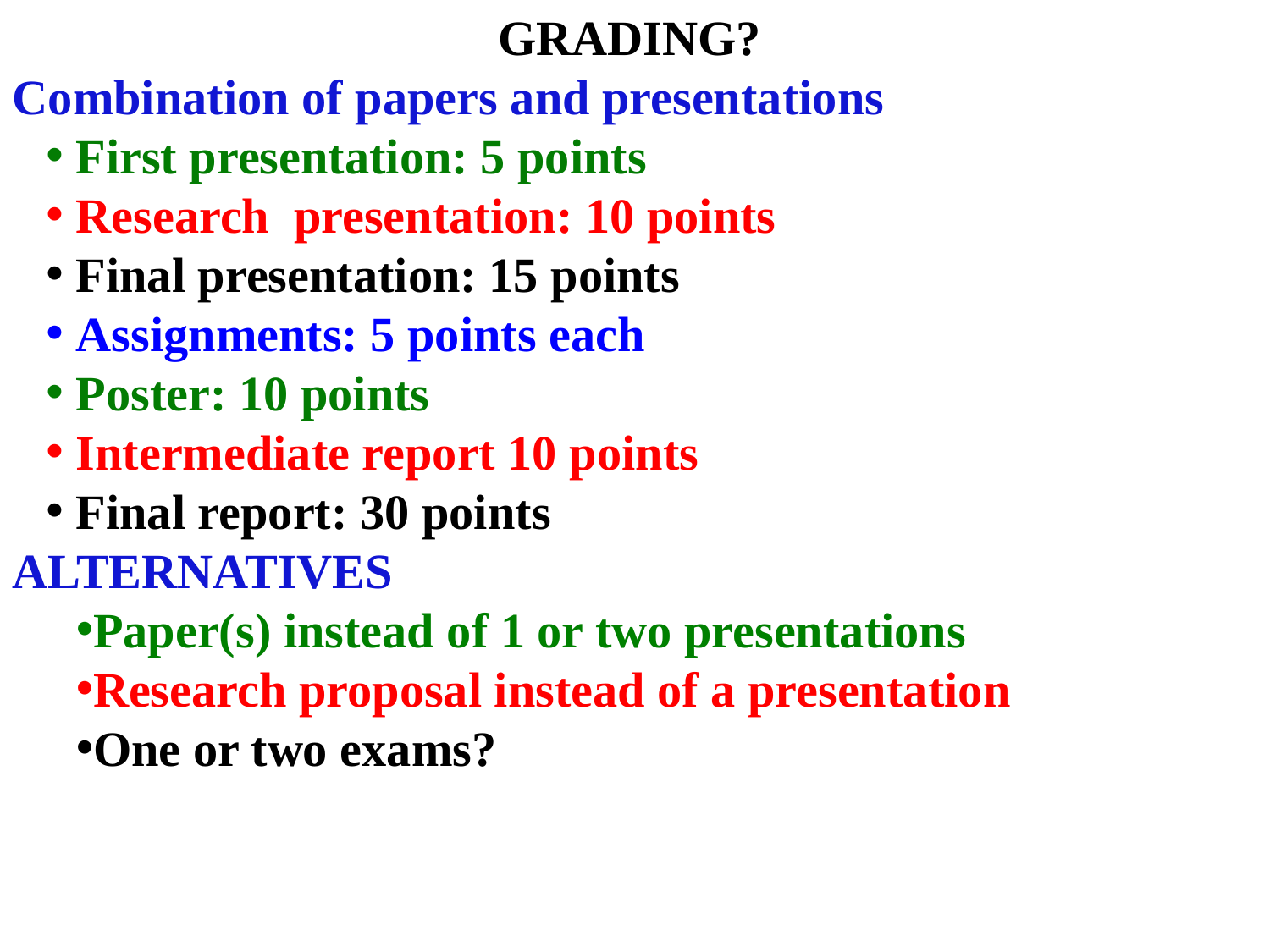

GRADING?
Combination of papers and presentations
First presentation: 5 points
Research  presentation: 10 points
Final presentation: 15 points
Assignments: 5 points each
Poster: 10 points
Intermediate report 10 points
Final report: 30 points
Alternatives
Paper(s) instead of 1 or two presentations
Research proposal instead of a presentation
One or two exams?